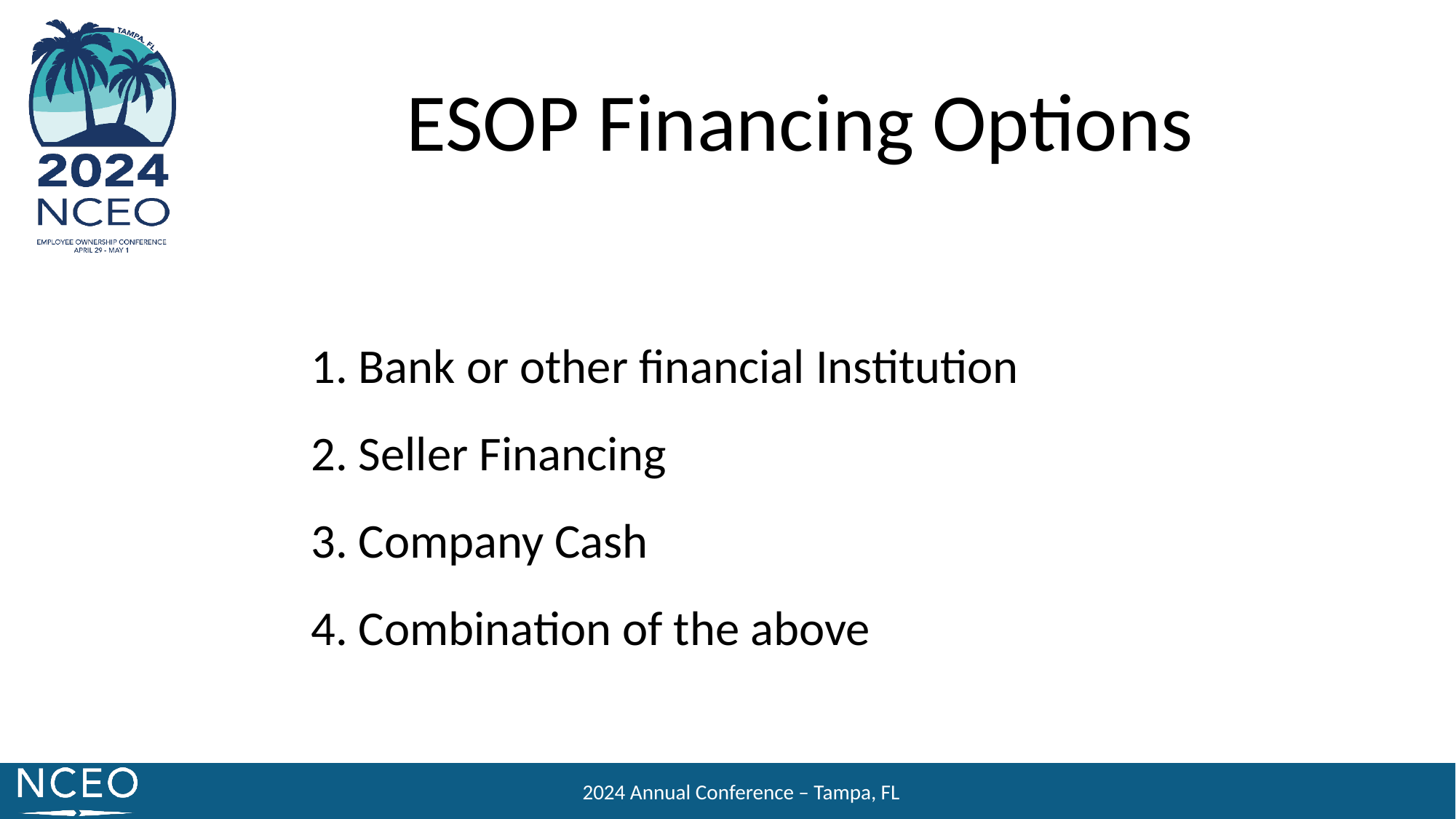

ESOP Financing Options
 Bank or other financial Institution
 Seller Financing
 Company Cash
 Combination of the above